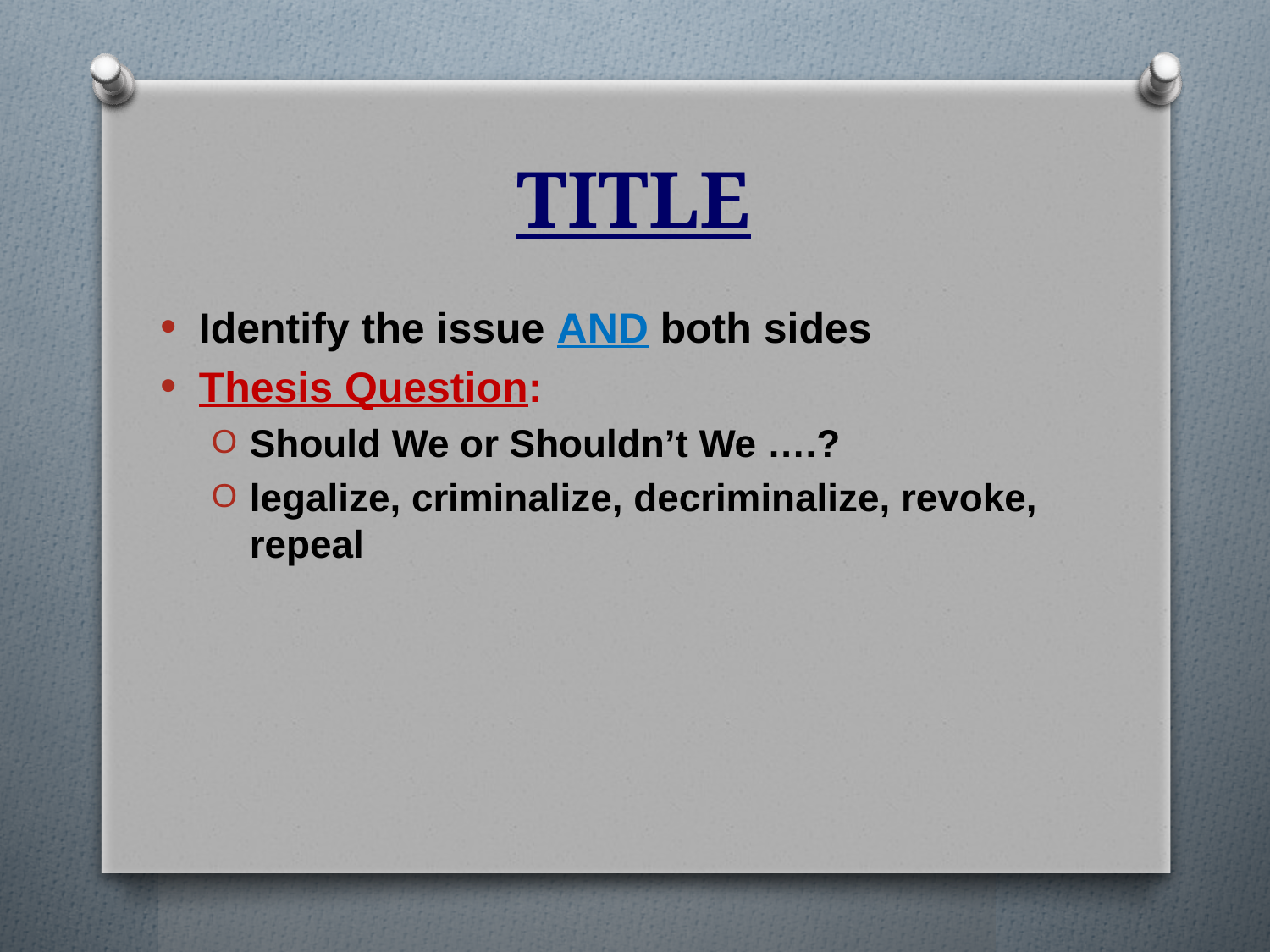

# TITLE
Identify the issue AND both sides
Thesis Question:
Should We or Shouldn’t We ….?
legalize, criminalize, decriminalize, revoke, repeal